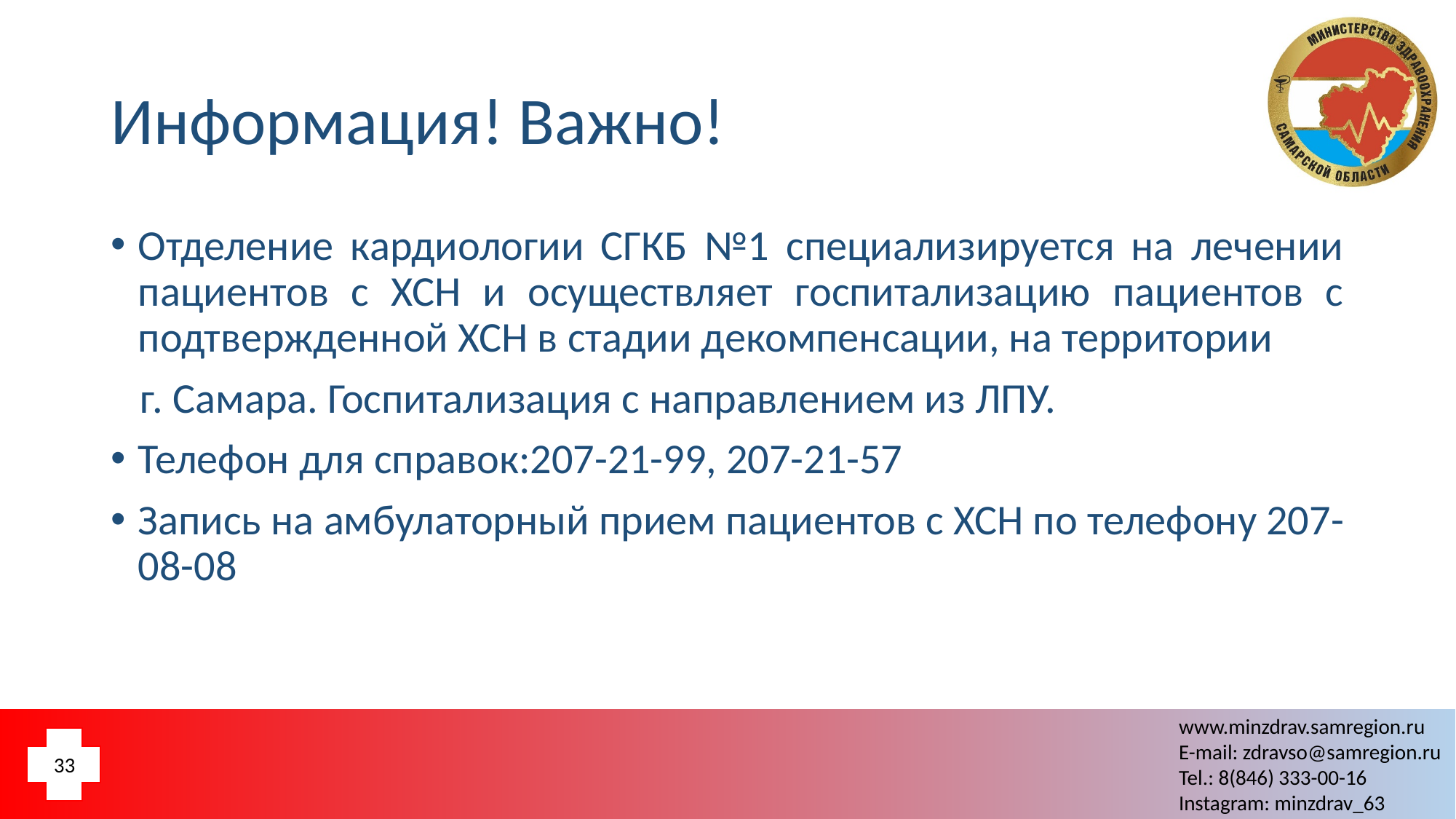

# Информация! Важно!
Отделение кардиологии СГКБ №1 специализируется на лечении пациентов с ХСН и осуществляет госпитализацию пациентов с подтвержденной ХСН в стадии декомпенсации, на территории
   г. Самара. Госпитализация с направлением из ЛПУ.
Телефон для справок:207-21-99, 207-21-57
Запись на амбулаторный прием пациентов с ХСН по телефону 207-08-08
33